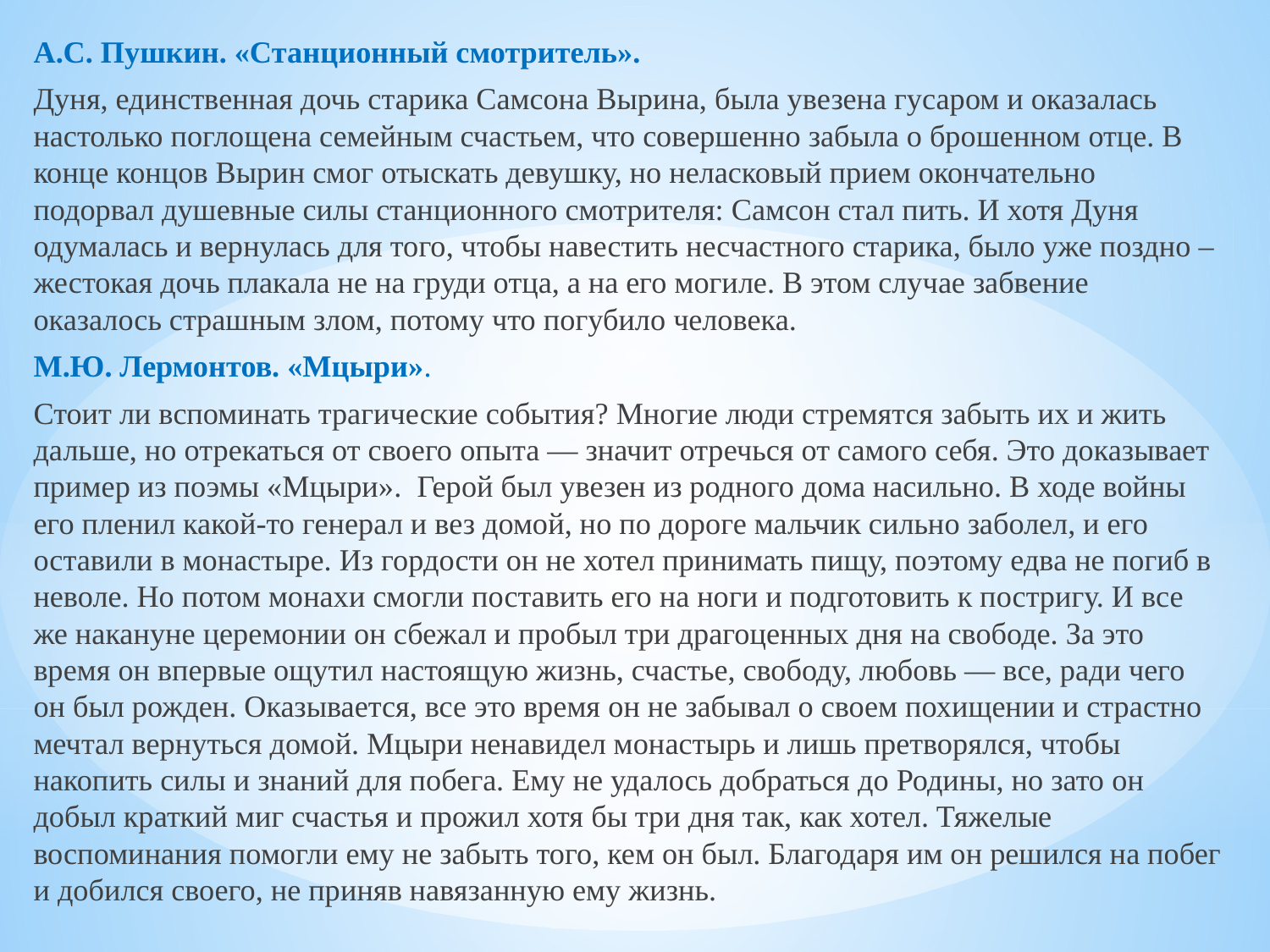

А.С. Пушкин. «Станционный смотритель».
Дуня, единственная дочь старика Самсона Вырина, была увезена гусаром и оказалась настолько поглощена семейным счастьем, что совершенно забыла о брошенном отце. В конце концов Вырин смог отыскать девушку, но неласковый прием окончательно подорвал душевные силы станционного смотрителя: Самсон стал пить. И хотя Дуня одумалась и вернулась для того, чтобы навестить несчастного старика, было уже поздно – жестокая дочь плакала не на груди отца, а на его могиле. В этом случае забвение оказалось страшным злом, потому что погубило человека.
М.Ю. Лермонтов. «Мцыри».
Стоит ли вспоминать трагические события? Многие люди стремятся забыть их и жить дальше, но отрекаться от своего опыта — значит отречься от самого себя. Это доказывает пример из поэмы «Мцыри».  Герой был увезен из родного дома насильно. В ходе войны его пленил какой-то генерал и вез домой, но по дороге мальчик сильно заболел, и его оставили в монастыре. Из гордости он не хотел принимать пищу, поэтому едва не погиб в неволе. Но потом монахи смогли поставить его на ноги и подготовить к постригу. И все же накануне церемонии он сбежал и пробыл три драгоценных дня на свободе. За это время он впервые ощутил настоящую жизнь, счастье, свободу, любовь — все, ради чего он был рожден. Оказывается, все это время он не забывал о своем похищении и страстно мечтал вернуться домой. Мцыри ненавидел монастырь и лишь претворялся, чтобы накопить силы и знаний для побега. Ему не удалось добраться до Родины, но зато он добыл краткий миг счастья и прожил хотя бы три дня так, как хотел. Тяжелые воспоминания помогли ему не забыть того, кем он был. Благодаря им он решился на побег и добился своего, не приняв навязанную ему жизнь.

#